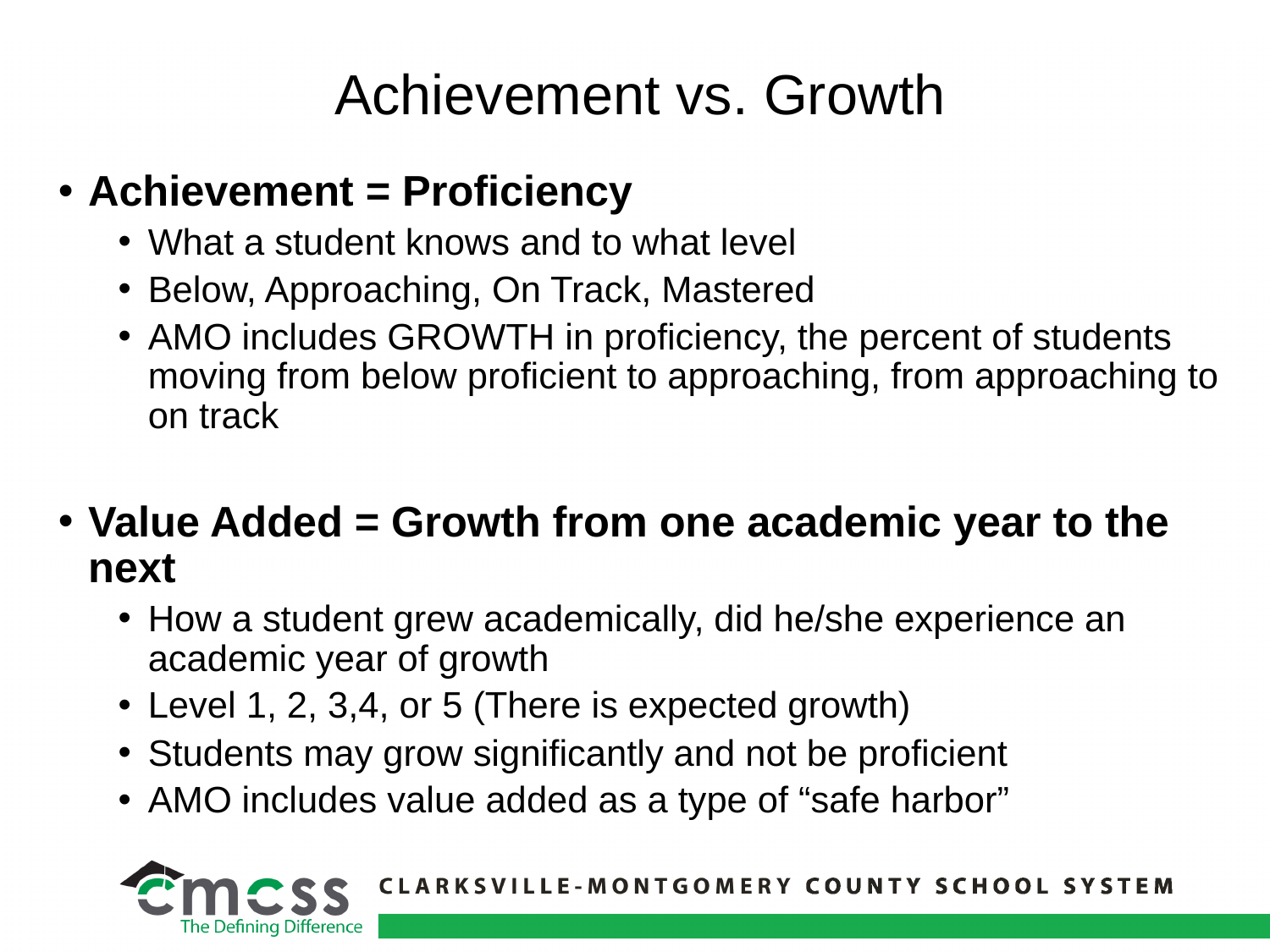

# Achievement vs. Growth
Achievement = Proficiency
What a student knows and to what level
Below, Approaching, On Track, Mastered
AMO includes GROWTH in proficiency, the percent of students moving from below proficient to approaching, from approaching to on track

Value Added = Growth from one academic year to the next
How a student grew academically, did he/she experience an academic year of growth
Level 1, 2, 3,4, or 5 (There is expected growth)
Students may grow significantly and not be proficient
AMO includes value added as a type of “safe harbor”